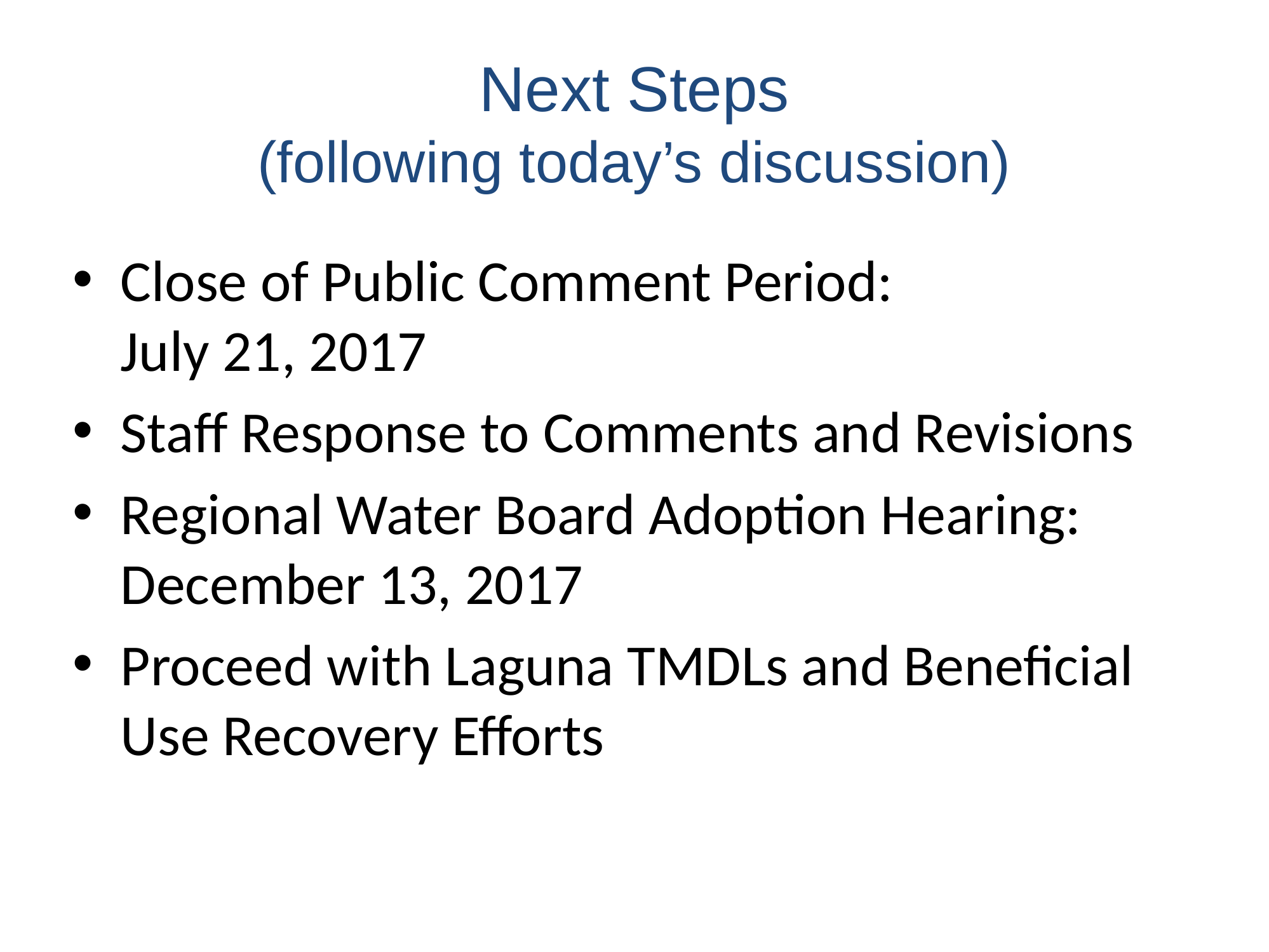

# Next Steps (following today’s discussion)
Close of Public Comment Period:                 July 21, 2017
Staff Response to Comments and Revisions
Regional Water Board Adoption Hearing: December 13, 2017
Proceed with Laguna TMDLs and Beneficial Use Recovery Efforts